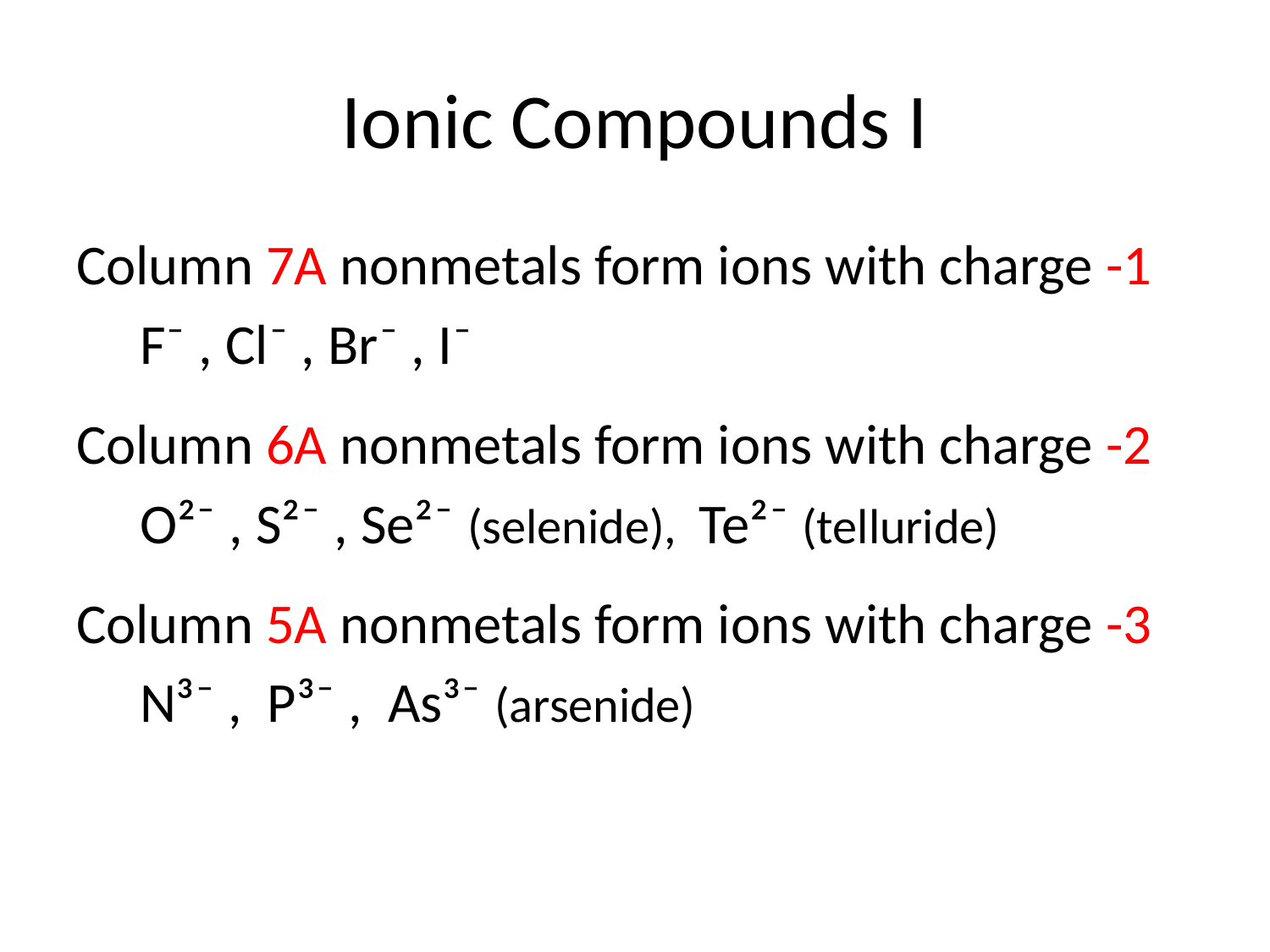

# Ionic Compounds I
Column 7A nonmetals form ions with charge -1
     F⁻ , Cl⁻ , Br⁻ , I⁻
Column 6A nonmetals form ions with charge -2
     O²⁻ , S²⁻ , Se²⁻ (selenide),  Te²⁻ (telluride)
Column 5A nonmetals form ions with charge -3
     N³⁻ ,  P³⁻ ,  As³⁻ (arsenide)